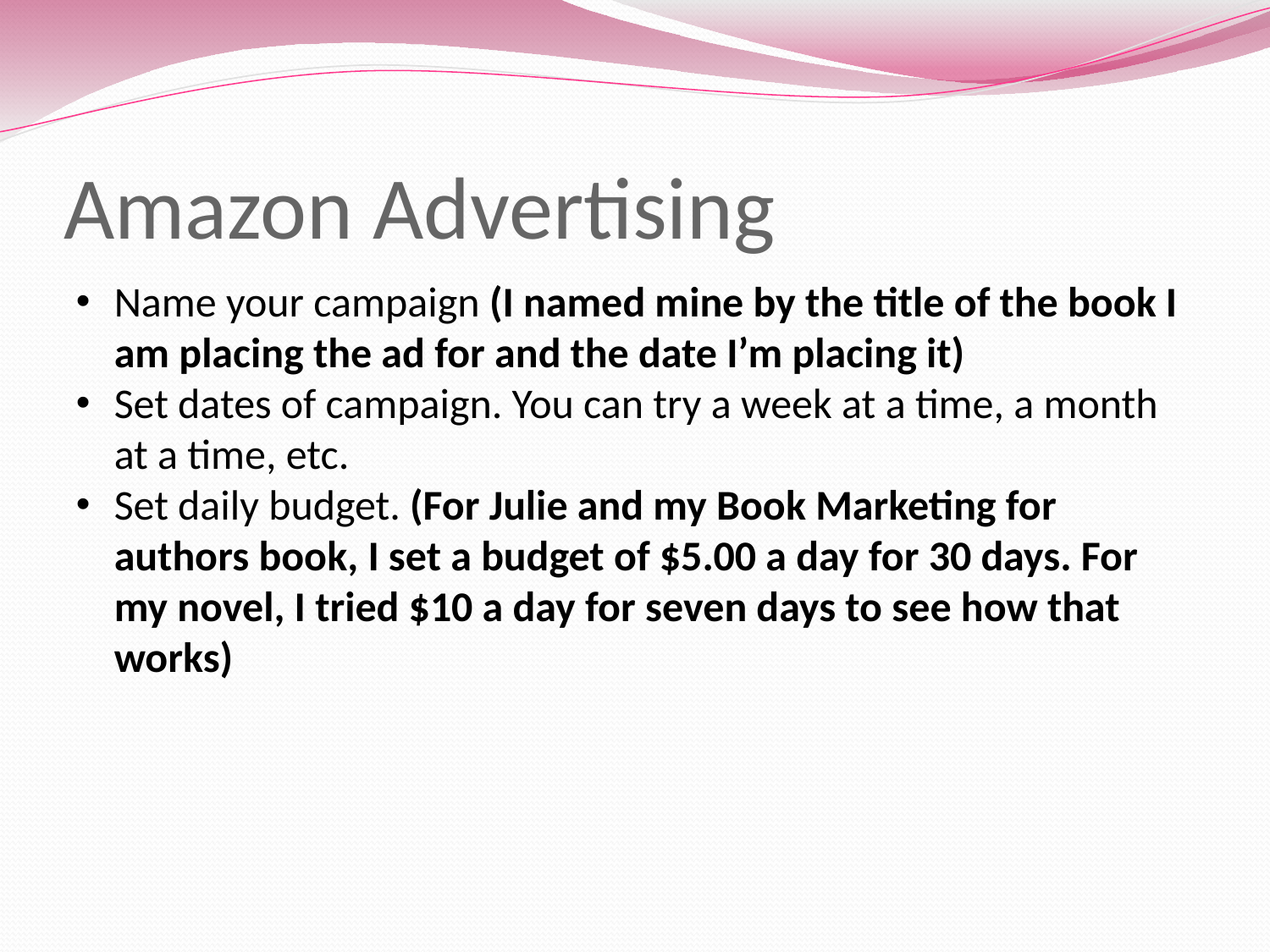

# Amazon Advertising
Name your campaign (I named mine by the title of the book I am placing the ad for and the date I’m placing it)
Set dates of campaign. You can try a week at a time, a month at a time, etc.
Set daily budget. (For Julie and my Book Marketing for authors book, I set a budget of $5.00 a day for 30 days. For my novel, I tried $10 a day for seven days to see how that works)